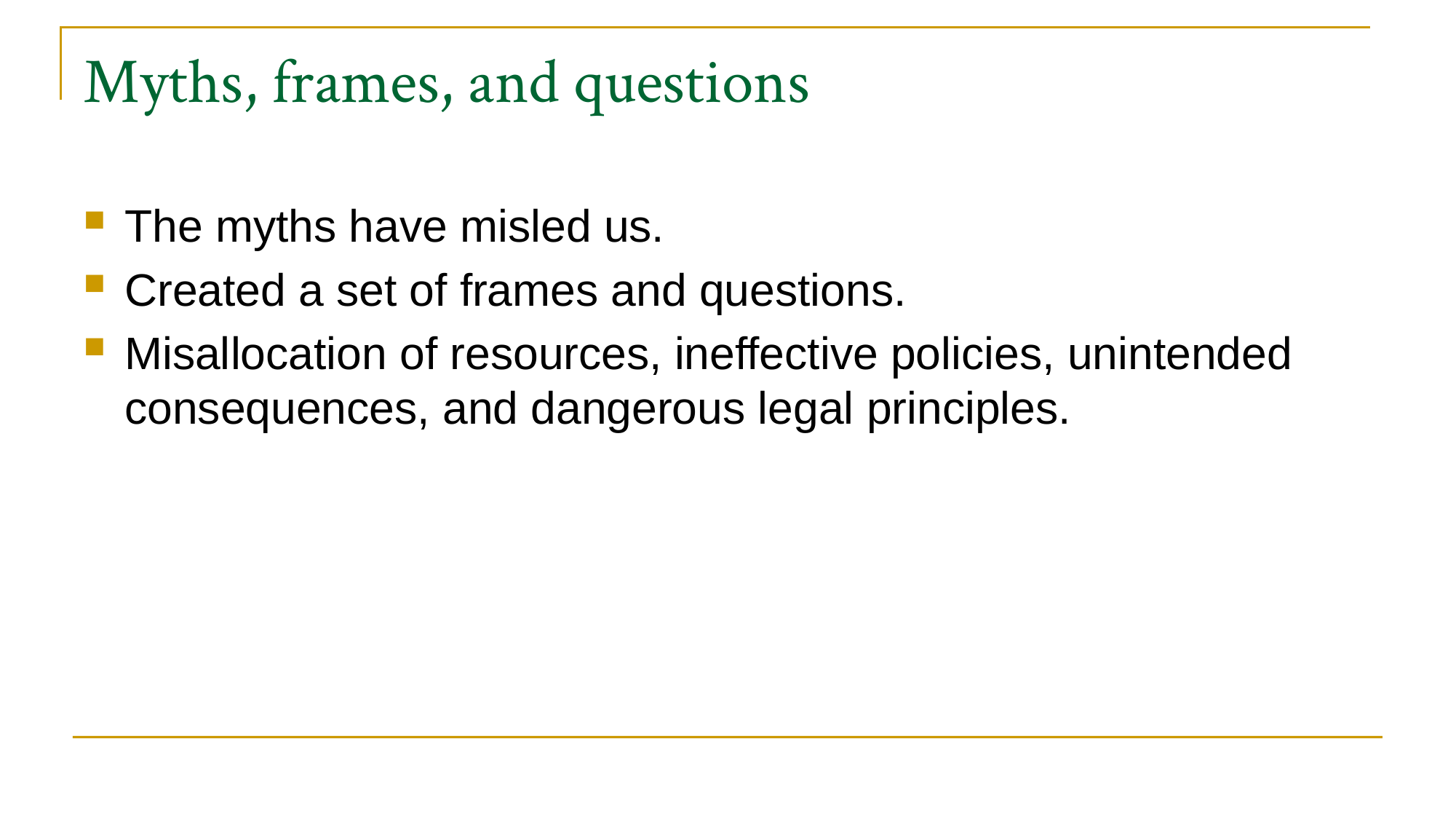

# Myths, frames, and questions
The myths have misled us.
Created a set of frames and questions.
Misallocation of resources, ineffective policies, unintended consequences, and dangerous legal principles.